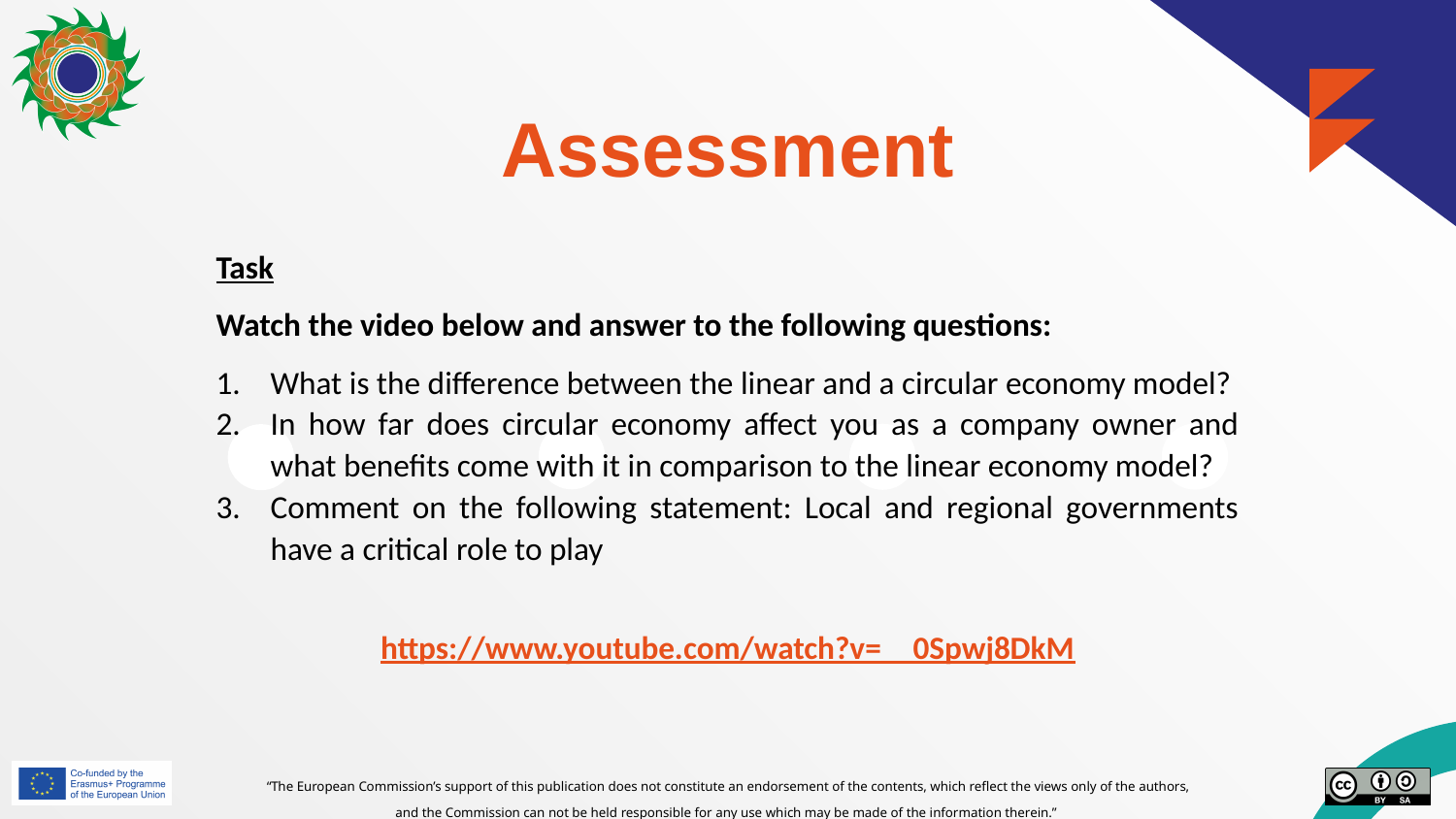

# Assessment
Task
Watch the video below and answer to the following questions:
What is the difference between the linear and a circular economy model?
In how far does circular economy affect you as a company owner and what benefits come with it in comparison to the linear economy model?
Comment on the following statement: Local and regional governments have a critical role to play

https://www.youtube.com/watch?v=__0Spwj8DkM